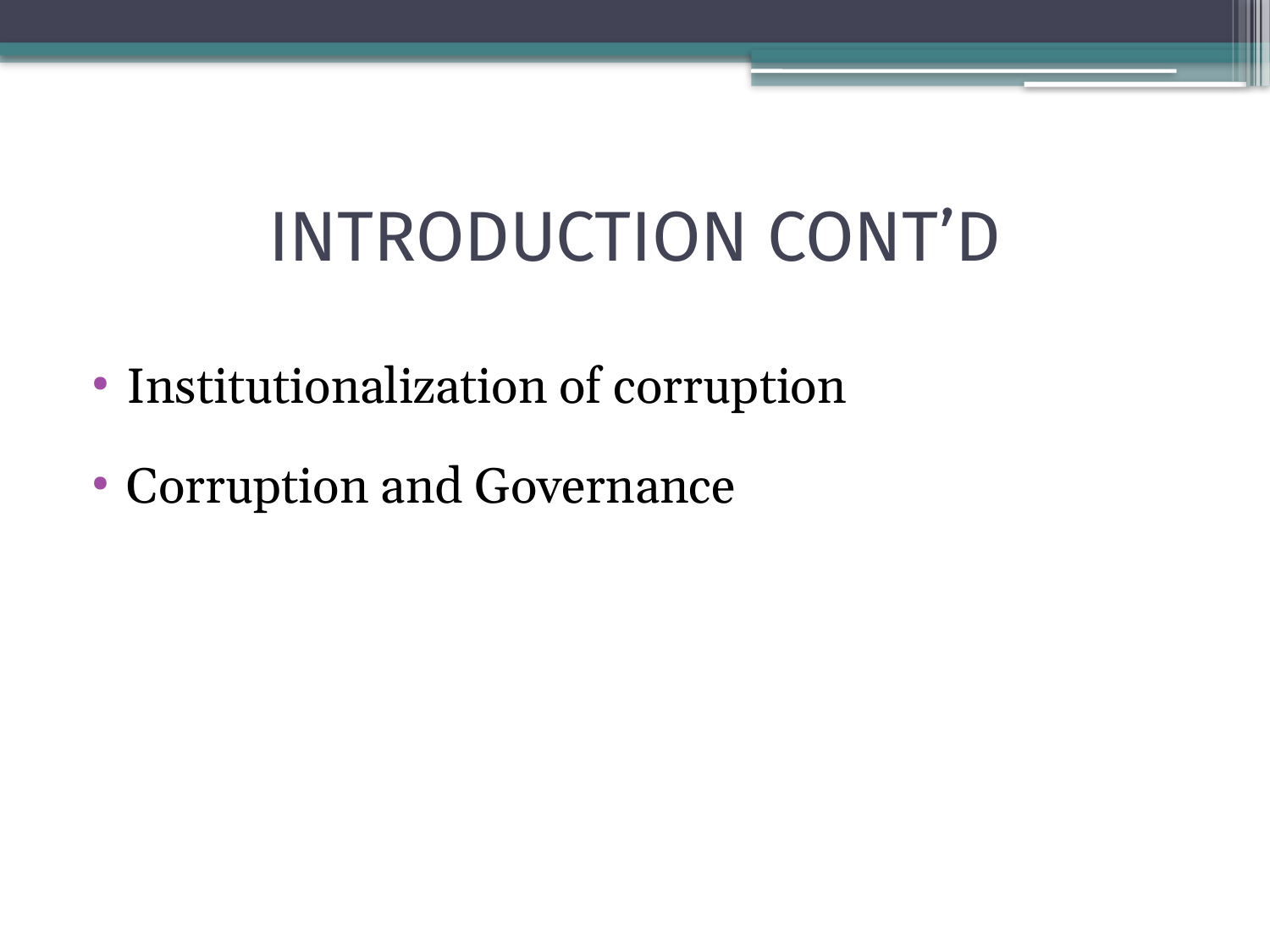

# INTRODUCTION CONT’D
Institutionalization of corruption
Corruption and Governance